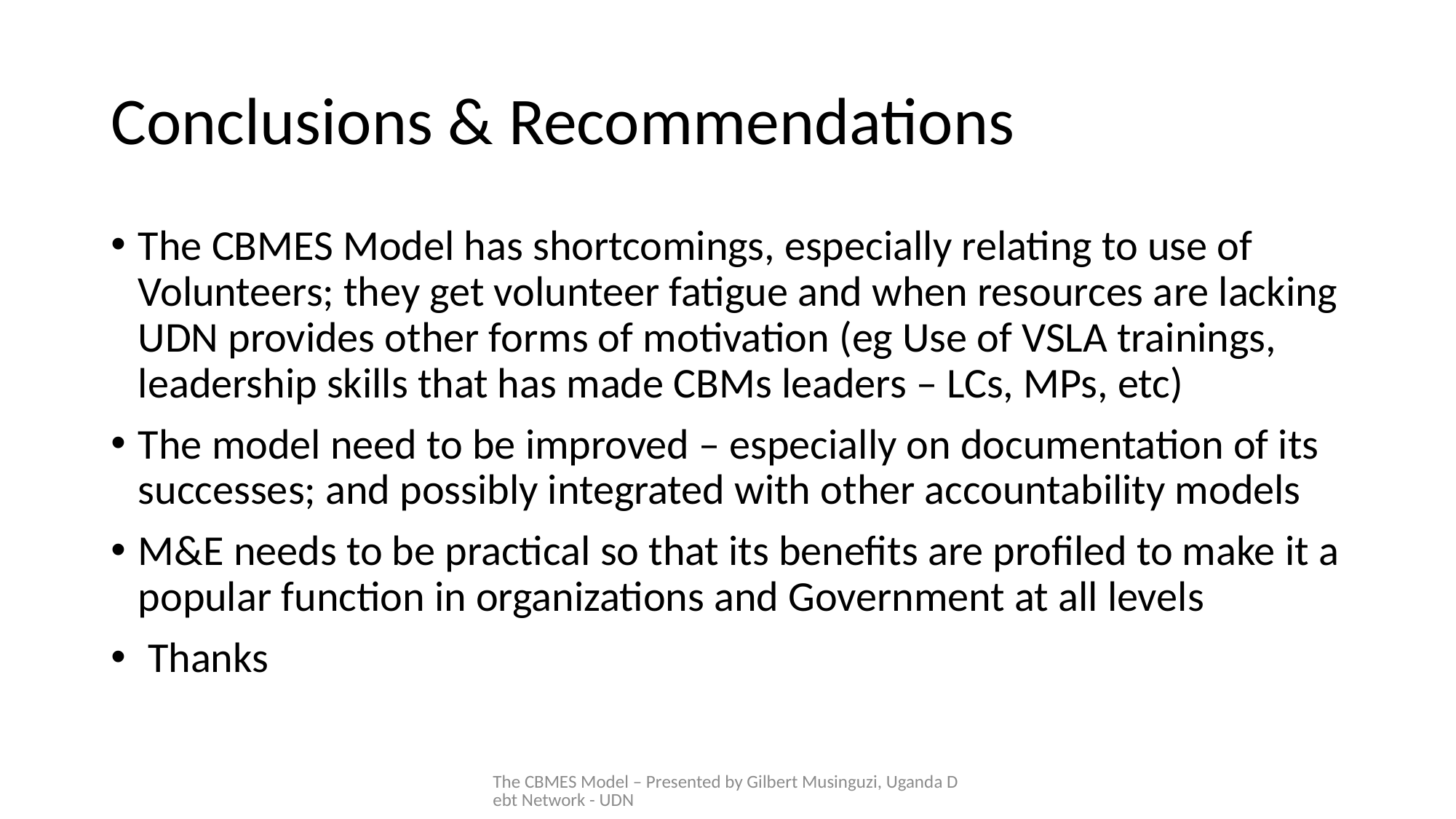

# Conclusions & Recommendations
The CBMES Model has shortcomings, especially relating to use of Volunteers; they get volunteer fatigue and when resources are lacking UDN provides other forms of motivation (eg Use of VSLA trainings, leadership skills that has made CBMs leaders – LCs, MPs, etc)
The model need to be improved – especially on documentation of its successes; and possibly integrated with other accountability models
M&E needs to be practical so that its benefits are profiled to make it a popular function in organizations and Government at all levels
 Thanks

The CBMES Model – Presented by Gilbert Musinguzi, Uganda Debt Network - UDN